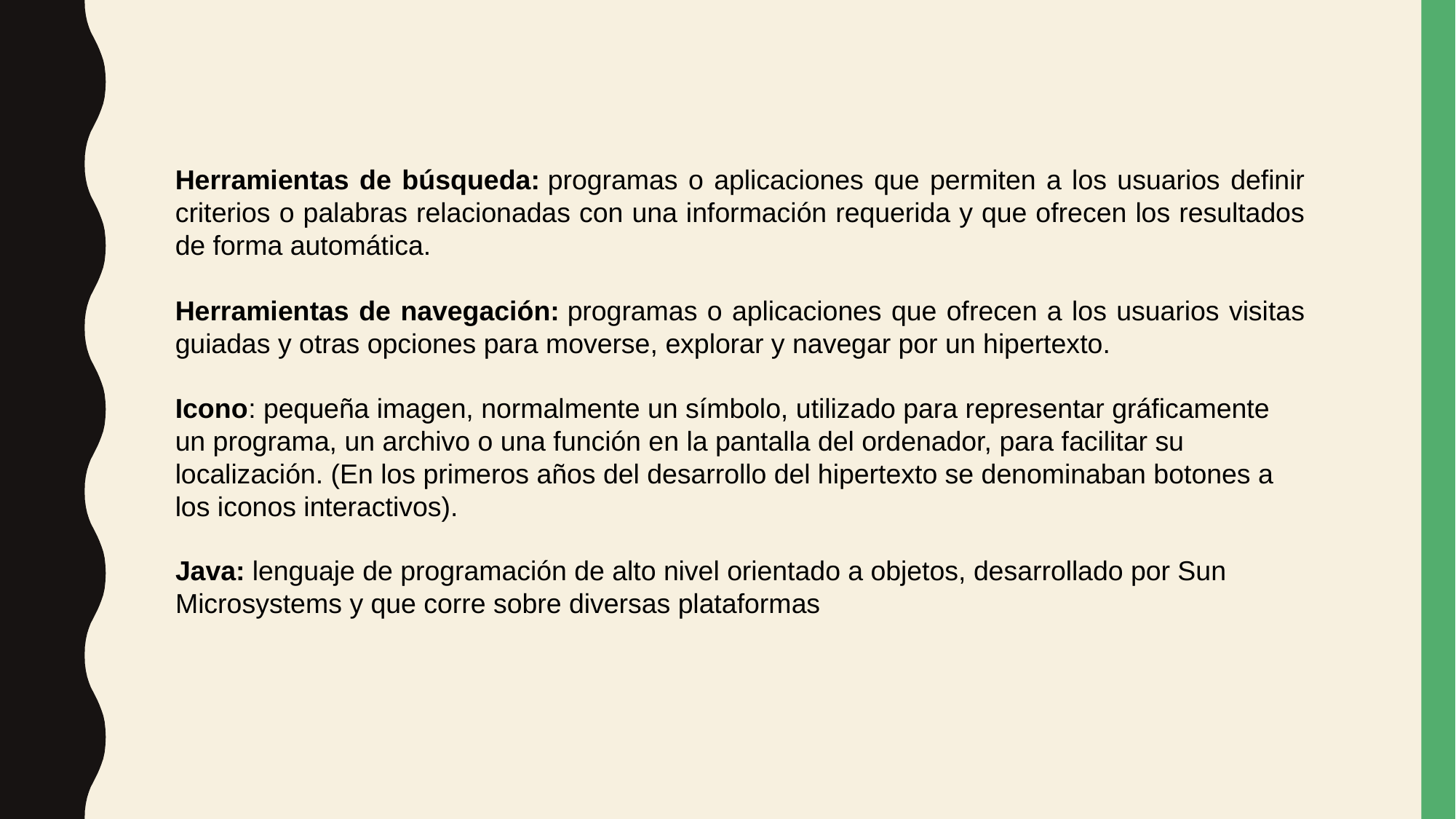

Herramientas de búsqueda: programas o aplicaciones que permiten a los usuarios definir criterios o palabras relacionadas con una información requerida y que ofrecen los resultados de forma automática.

Herramientas de navegación: programas o aplicaciones que ofrecen a los usuarios visitas guiadas y otras opciones para moverse, explorar y navegar por un hipertexto.
Icono: pequeña imagen, normalmente un símbolo, utilizado para representar gráficamente un programa, un archivo o una función en la pantalla del ordenador, para facilitar su localización. (En los primeros años del desarrollo del hipertexto se denominaban botones a los iconos interactivos).
Java: lenguaje de programación de alto nivel orientado a objetos, desarrollado por Sun Microsystems y que corre sobre diversas plataformas